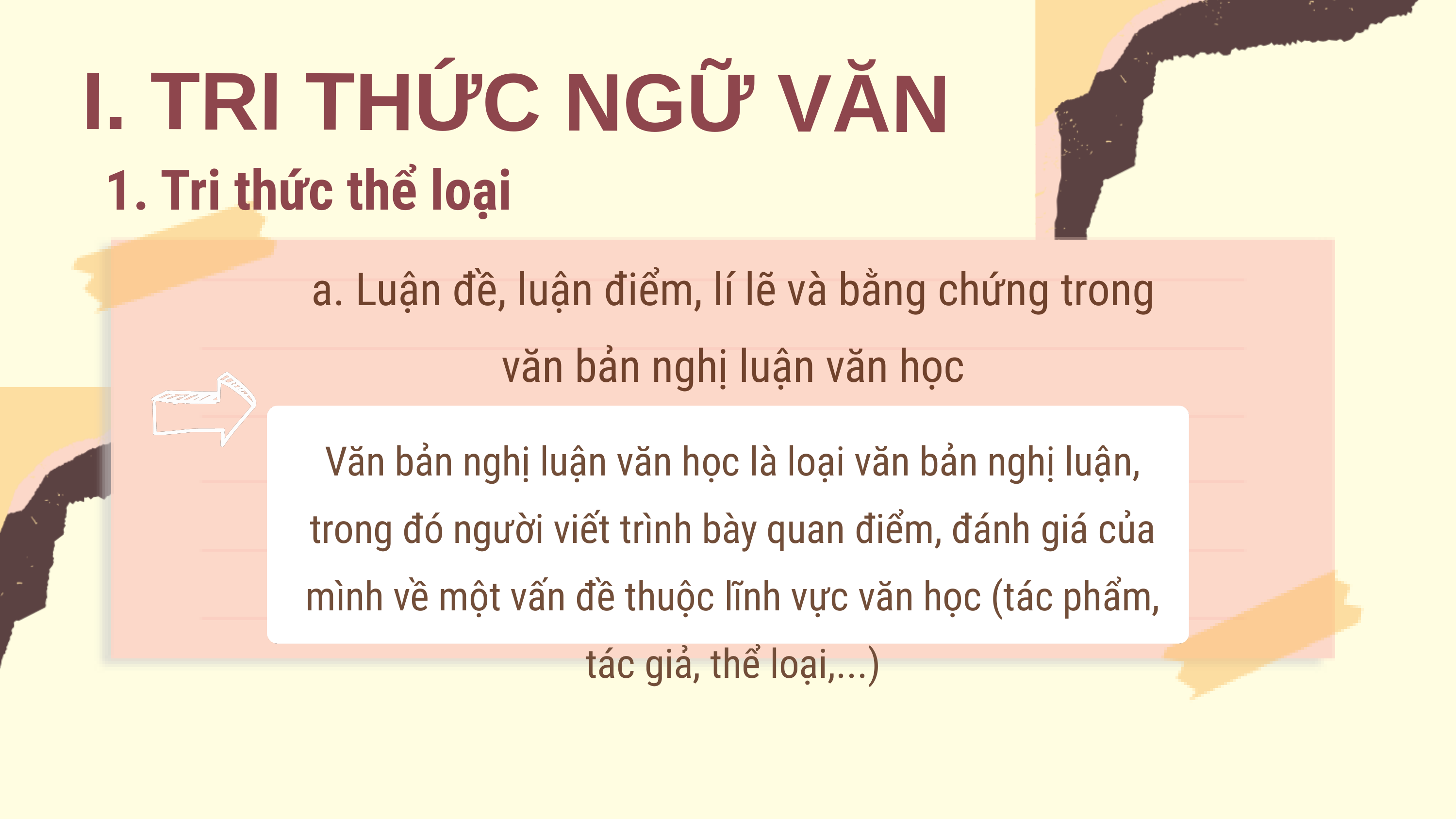

I. TRI THỨC NGỮ VĂN
1. Tri thức thể loại

a. Luận đề, luận điểm, lí lẽ và bằng chứng trong
 văn bản nghị luận văn học

Văn bản nghị luận văn học là loại văn bản nghị luận, trong đó người viết trình bày quan điểm, đánh giá của mình về một vấn đề thuộc lĩnh vực văn học (tác phẩm, tác giả, thể loại,...)